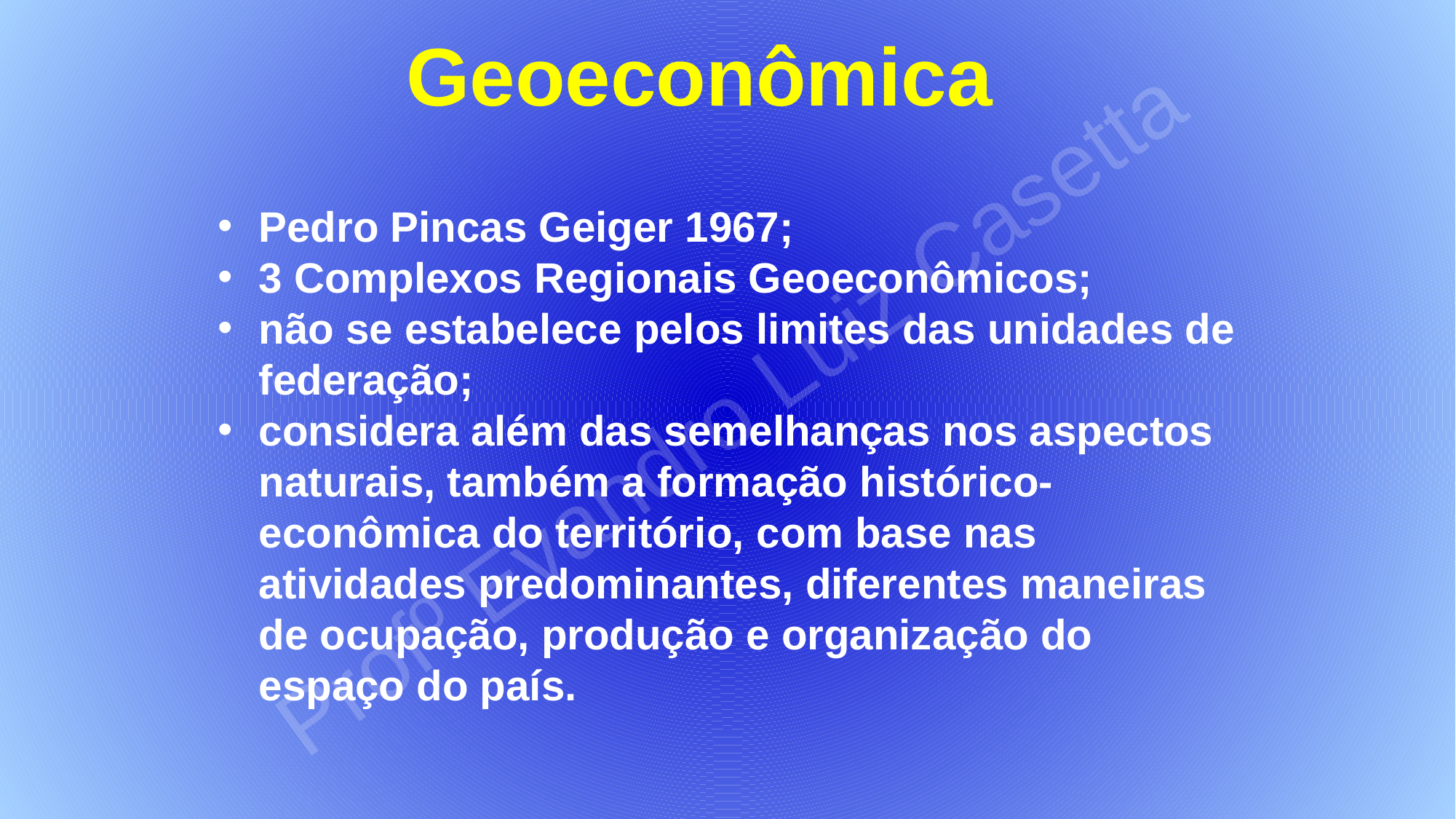

Geoeconômica
Pedro Pincas Geiger 1967;
3 Complexos Regionais Geoeconômicos;
não se estabelece pelos limites das unidades de federação;
considera além das semelhanças nos aspectos naturais, também a formação histórico-econômica do território, com base nas atividades predominantes, diferentes maneiras de ocupação, produção e organização do espaço do país.

Profº Evandro Luiz Casetta